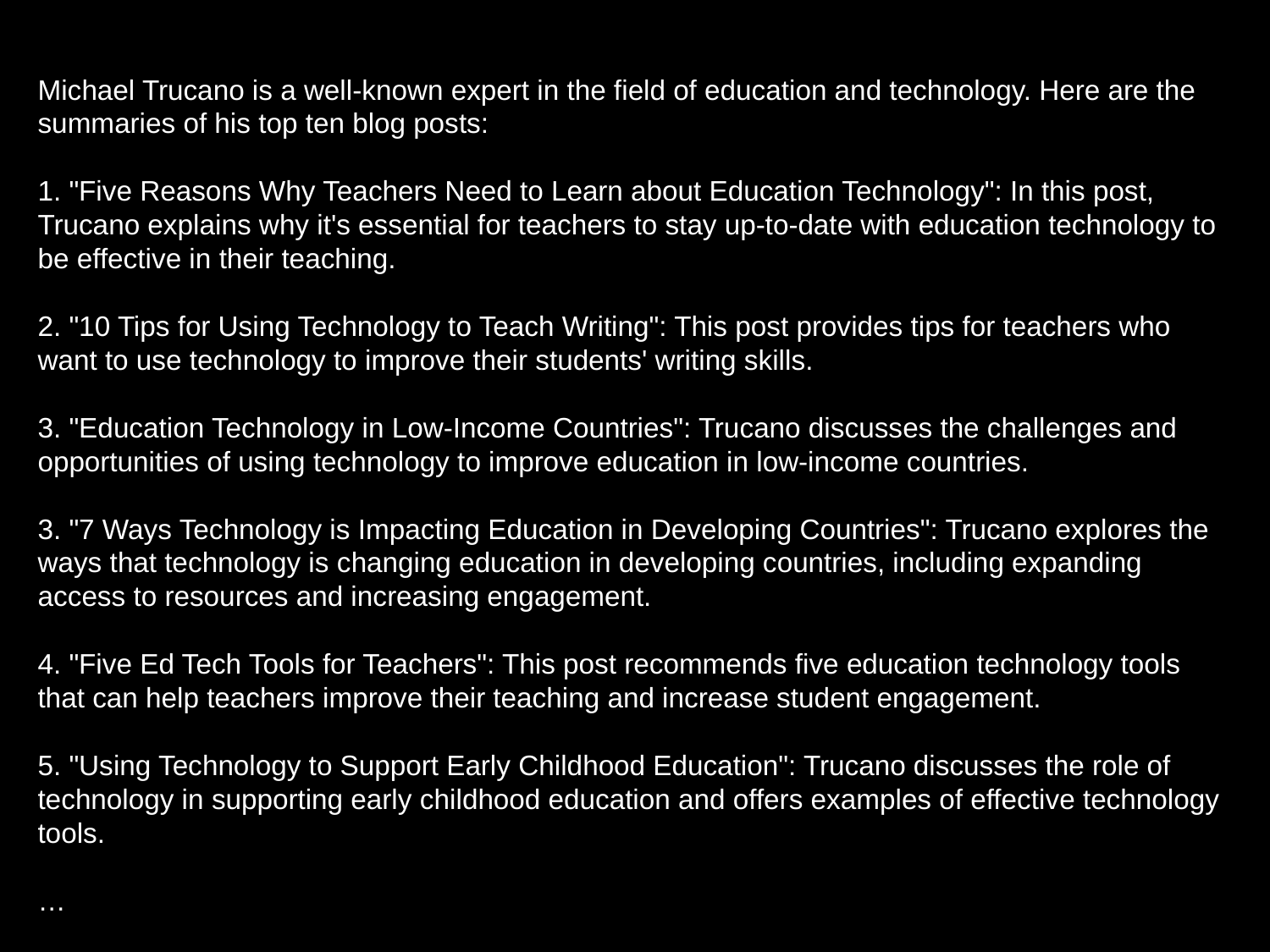

Michael Trucano is a well-known expert in the field of education and technology. Here are the summaries of his top ten blog posts:

1. "Five Reasons Why Teachers Need to Learn about Education Technology": In this post, Trucano explains why it's essential for teachers to stay up-to-date with education technology to be effective in their teaching.

2. "10 Tips for Using Technology to Teach Writing": This post provides tips for teachers who want to use technology to improve their students' writing skills.

3. "Education Technology in Low-Income Countries": Trucano discusses the challenges and opportunities of using technology to improve education in low-income countries.

3. "7 Ways Technology is Impacting Education in Developing Countries": Trucano explores the ways that technology is changing education in developing countries, including expanding access to resources and increasing engagement.

4. "Five Ed Tech Tools for Teachers": This post recommends five education technology tools that can help teachers improve their teaching and increase student engagement.

5. "Using Technology to Support Early Childhood Education": Trucano discusses the role of technology in supporting early childhood education and offers examples of effective technology tools.

…